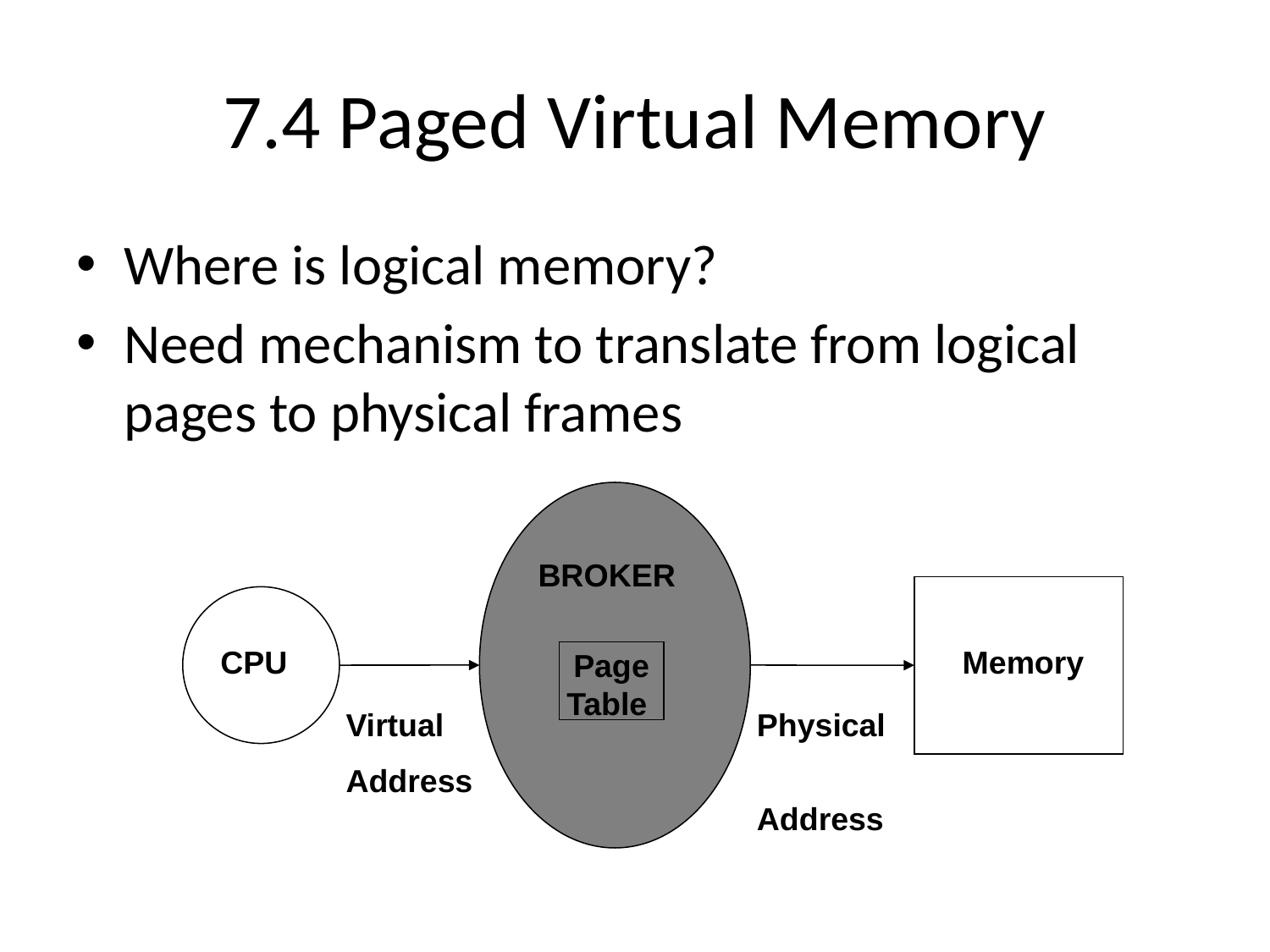

# 7.4 Paged Virtual Memory
Where is logical memory?
Need mechanism to translate from logical pages to physical frames

BROKER

Memory
CPU
Page
Table
Virtual
Address
Physical
Address